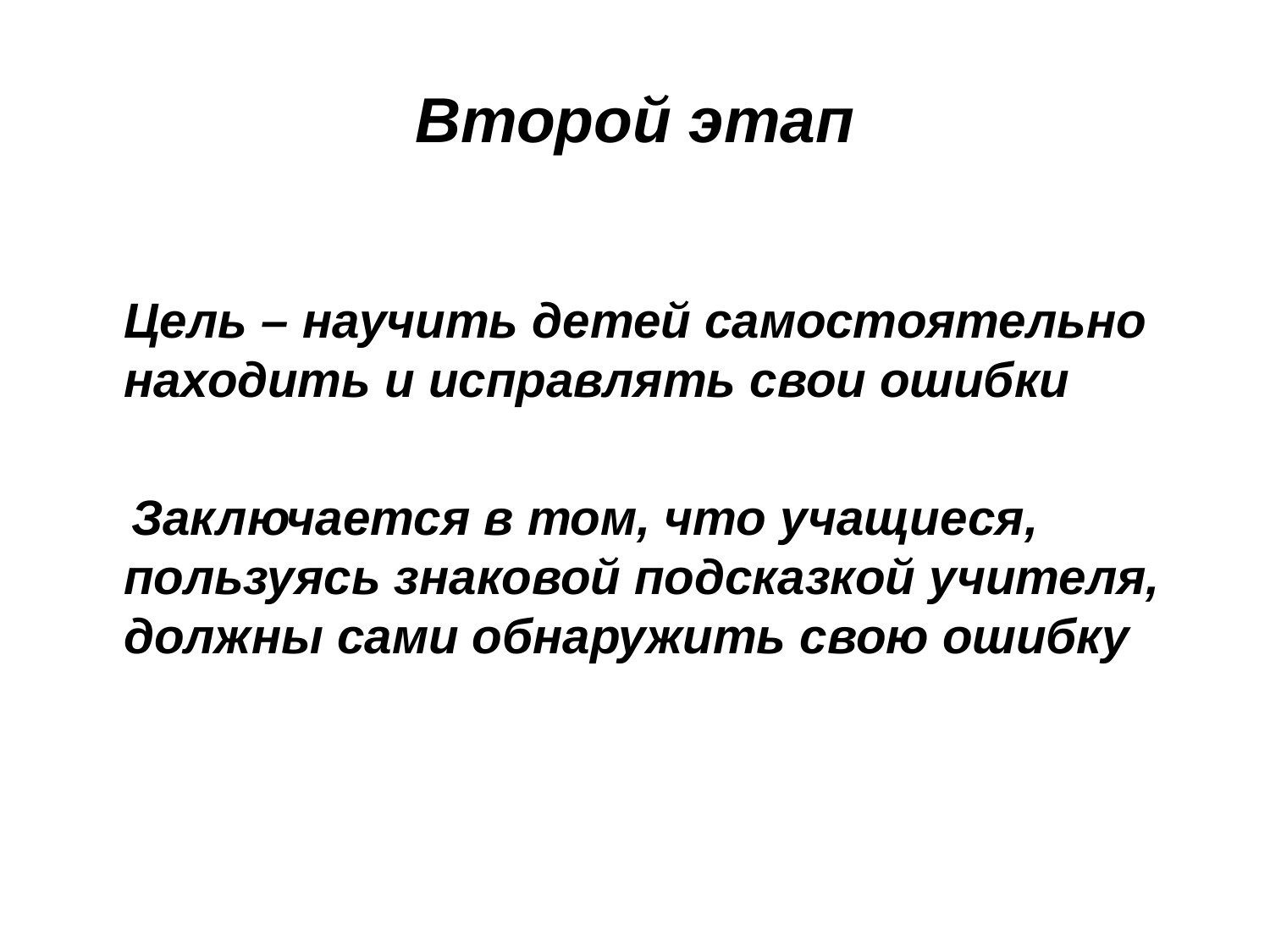

# Второй этап

    Цель – научить детей самостоятельно находить и исправлять свои ошибки

    Заключается в том, что учащиеся, пользуясь знаковой подсказкой учителя, должны сами обнаружить свою ошибку